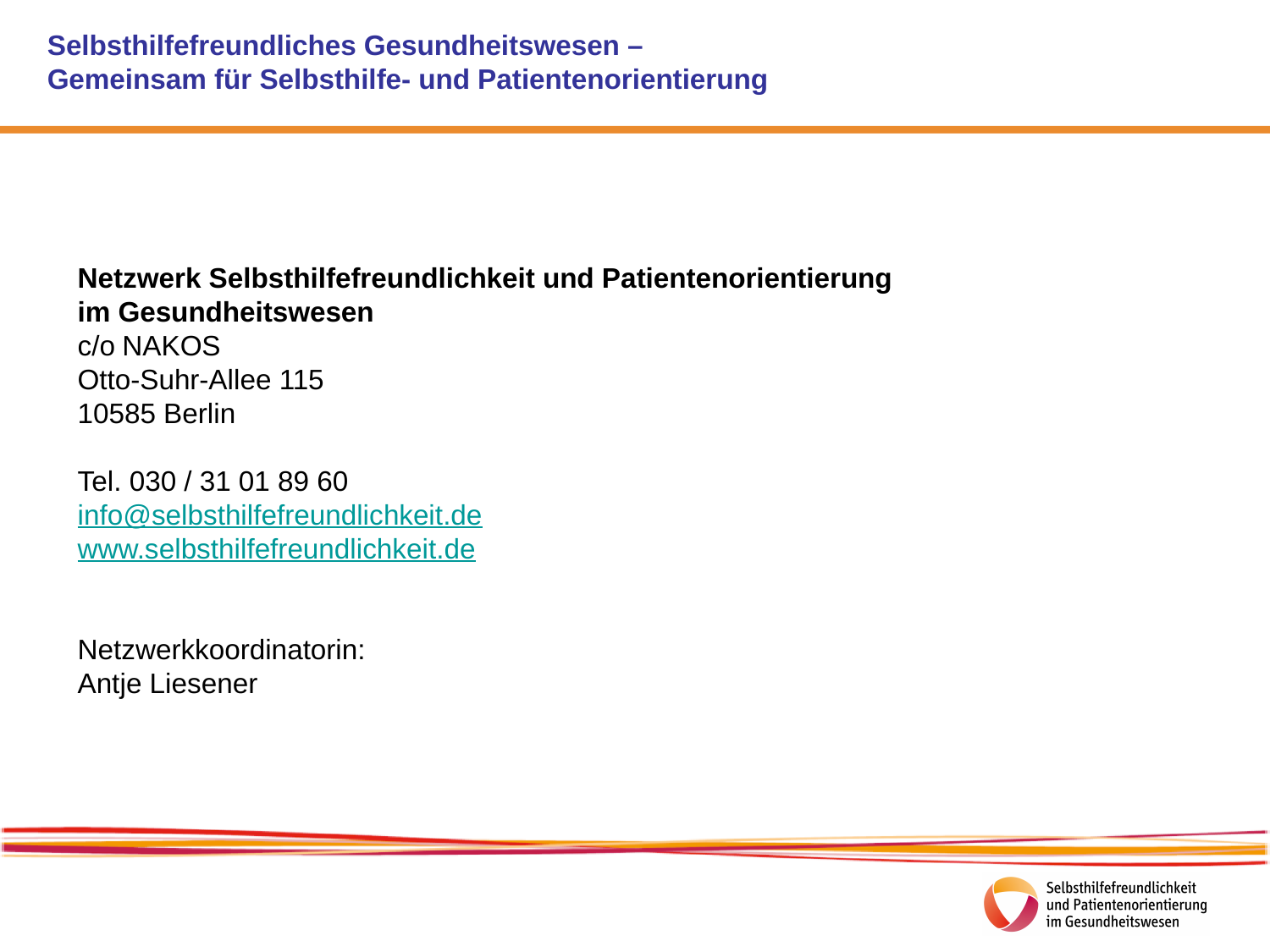

Selbsthilfefreundliches Gesundheitswesen –
Gemeinsam für Selbsthilfe- und Patientenorientierung

Netzwerk Selbsthilfefreundlichkeit und Patientenorientierung im Gesundheitswesen
c/o NAKOS
Otto-Suhr-Allee 115
10585 Berlin

Tel. 030 / 31 01 89 60
info@selbsthilfefreundlichkeit.de
www.selbsthilfefreundlichkeit.de

Netzwerkkoordinatorin:
Antje Liesener